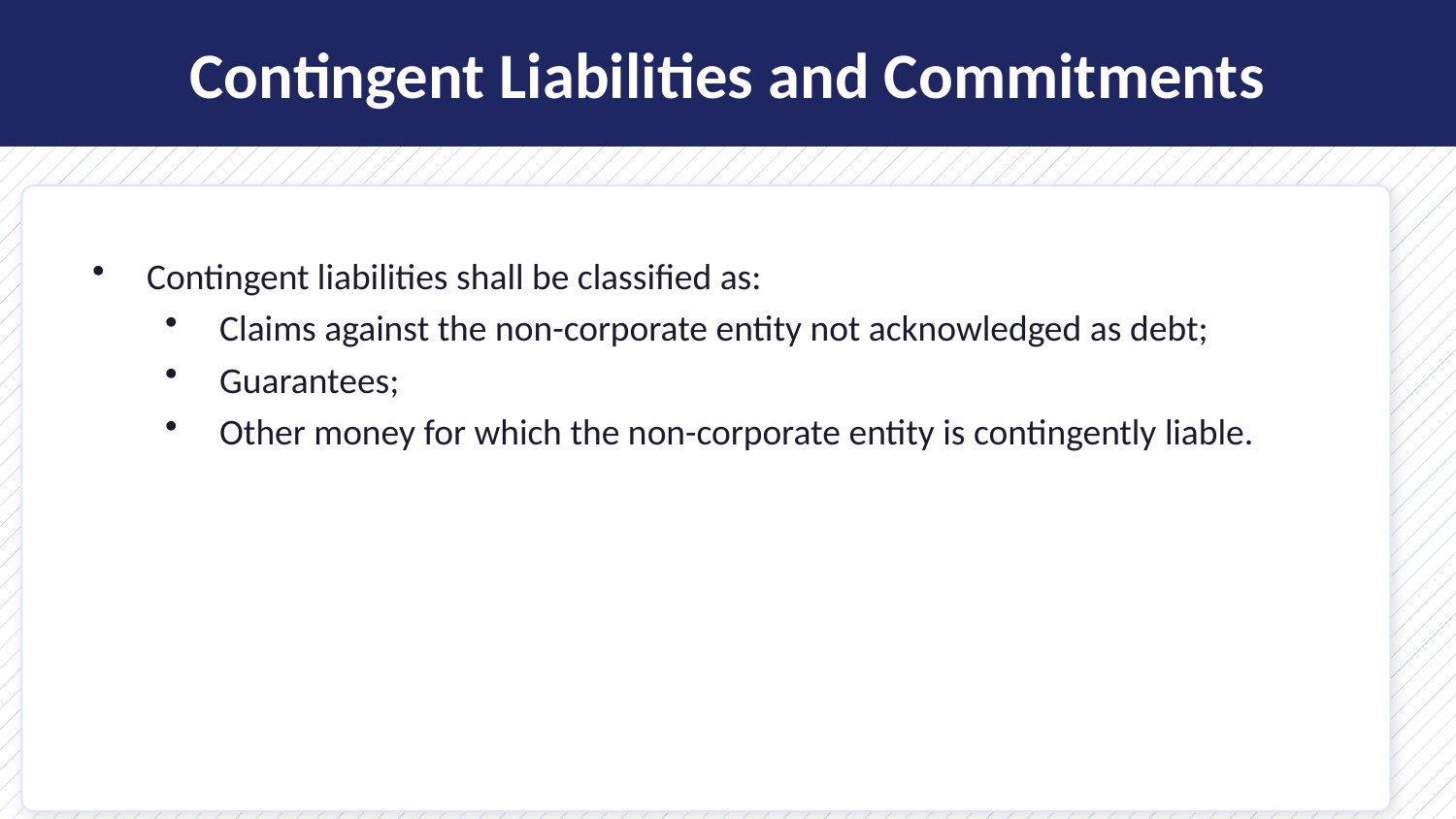

Contingent Liabilities and Commitments

Contingent liabilities shall be classified as:
Claims against the non-corporate entity not acknowledged as debt;
Guarantees;
Other money for which the non-corporate entity is contingently liable.